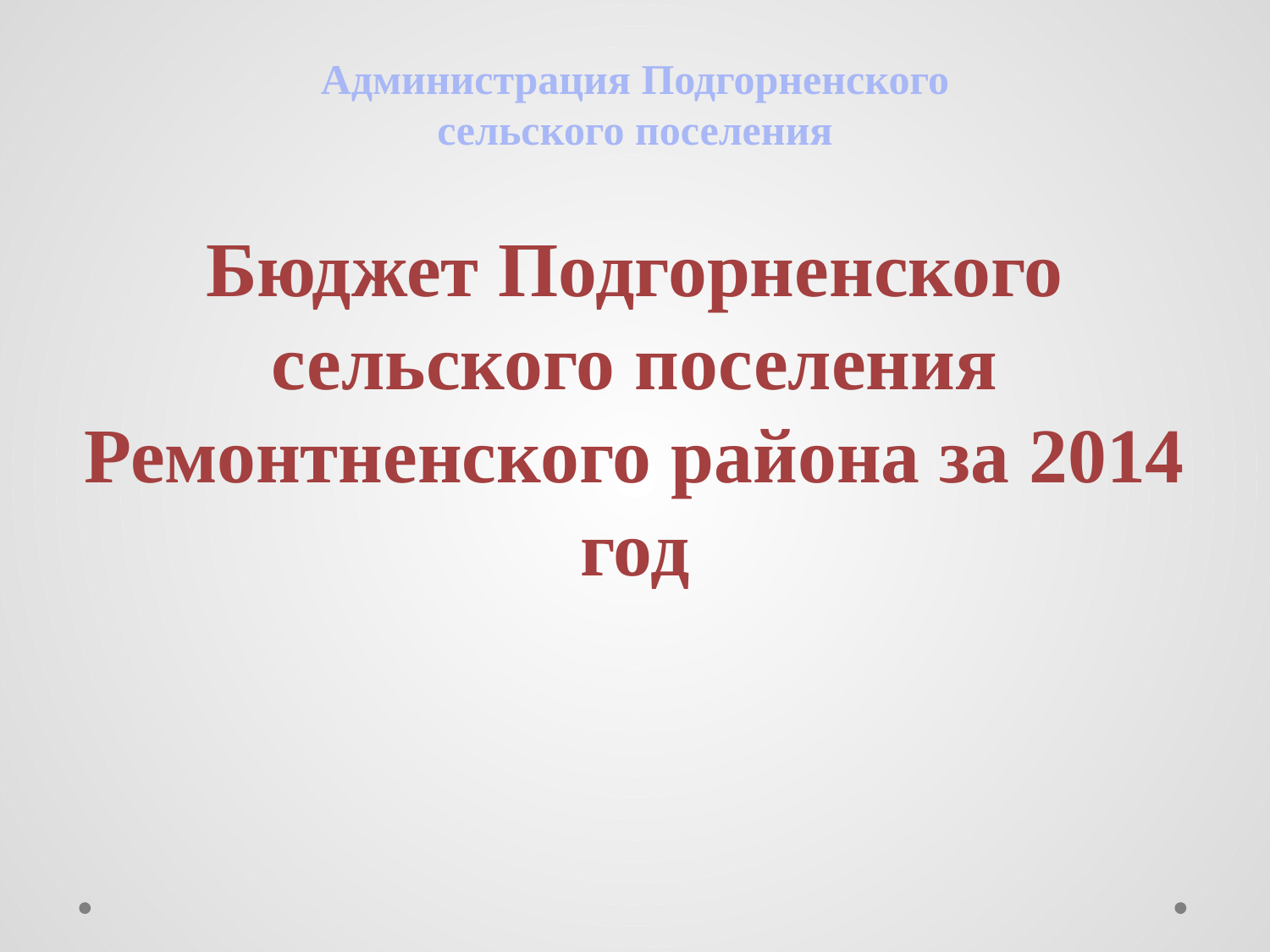

Администрация Подгорненского сельского поселения
# Бюджет Подгорненского сельского поселения Ремонтненского района за 2014 год